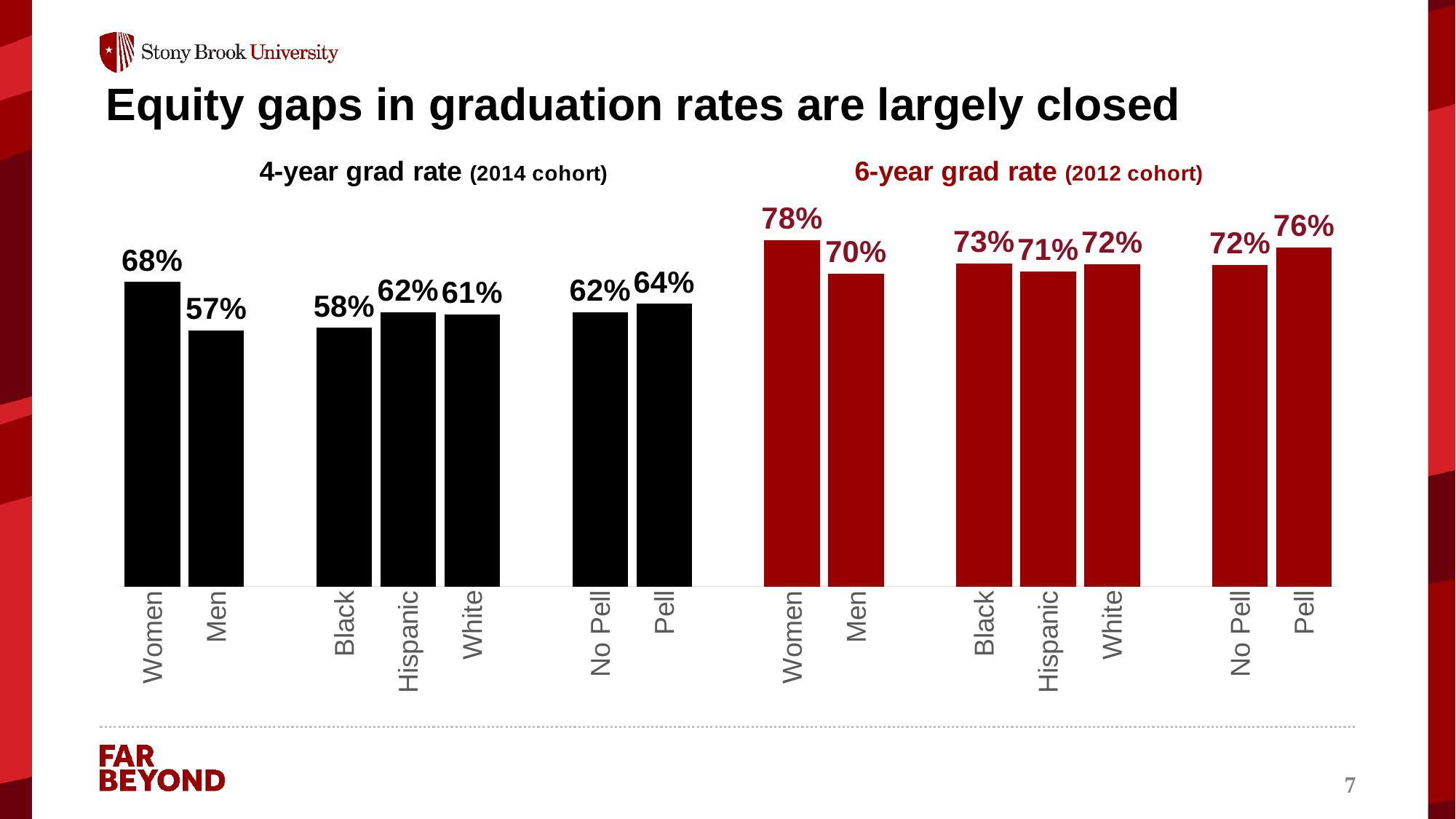

# Equity gaps in graduation rates are largely closed

### Chart

| Category | Series 1 |
|---|---|
| Women | 0.684168012924071 |
| Men | 0.5749690210656754 |
|  | None |
| Black | 0.58125 |
| Hispanic | 0.6164874551971327 |
| White | 0.6113490364025695 |
|  | None |
| No Pell | 0.6162610046607975 |
| Pell | 0.6351791530944625 |
|  | None |
| Women | 0.7781541066892464 |
| Men | 0.7032819825853985 |
|  | None |
| Black | 0.7254901960784313 |
| Hispanic | 0.7078189300411524 |
| White | 0.7245119305856833 |
|  | None |
| No Pell | 0.7231288688801351 |
| Pell | 0.7625418060200669 |